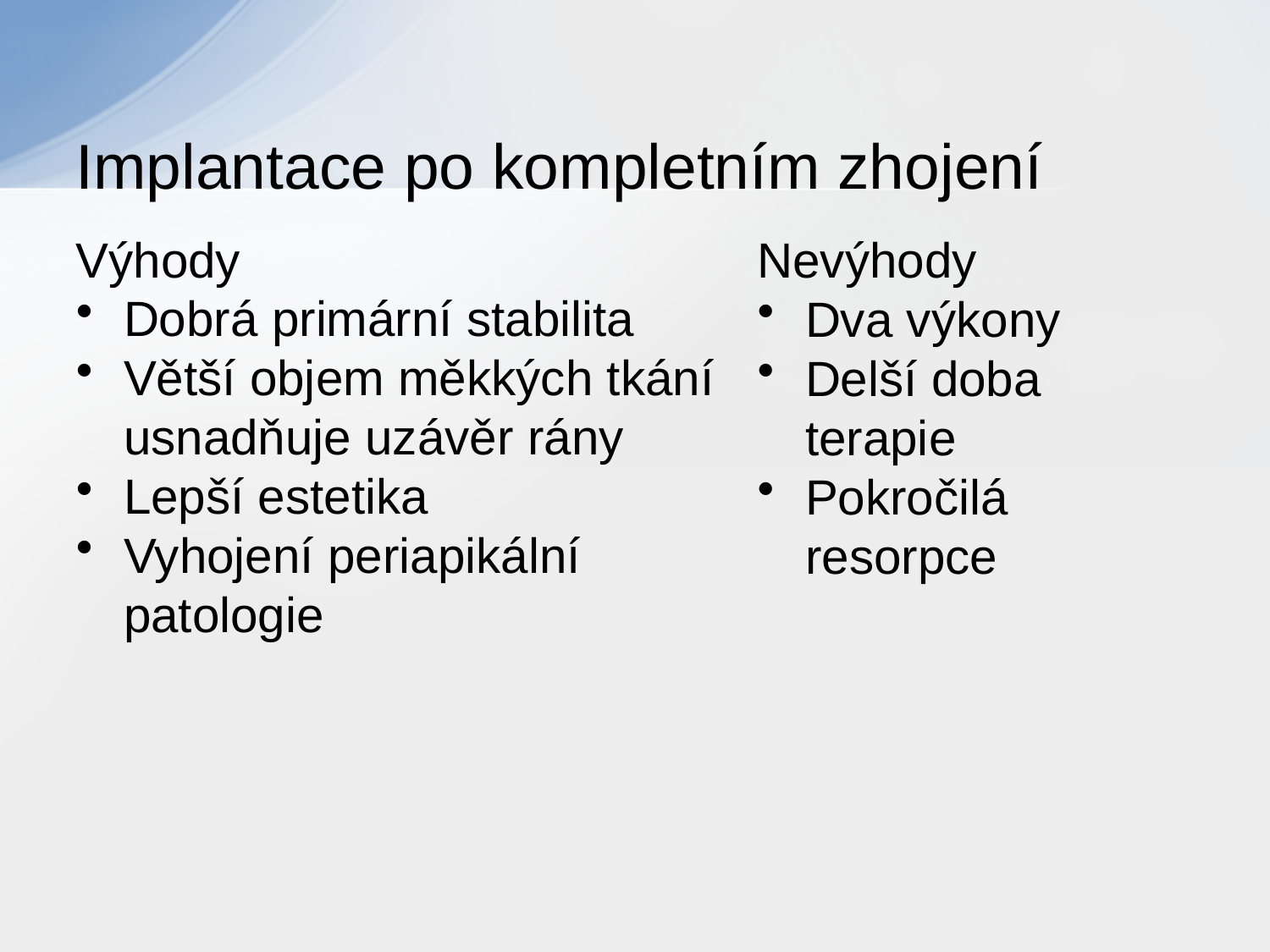

# Implantace po kompletním zhojení
Výhody
Dobrá primární stabilita
Větší objem měkkých tkání usnadňuje uzávěr rány
Lepší estetika
Vyhojení periapikální patologie

Nevýhody
Dva výkony
Delší doba terapie
Pokročilá resorpce